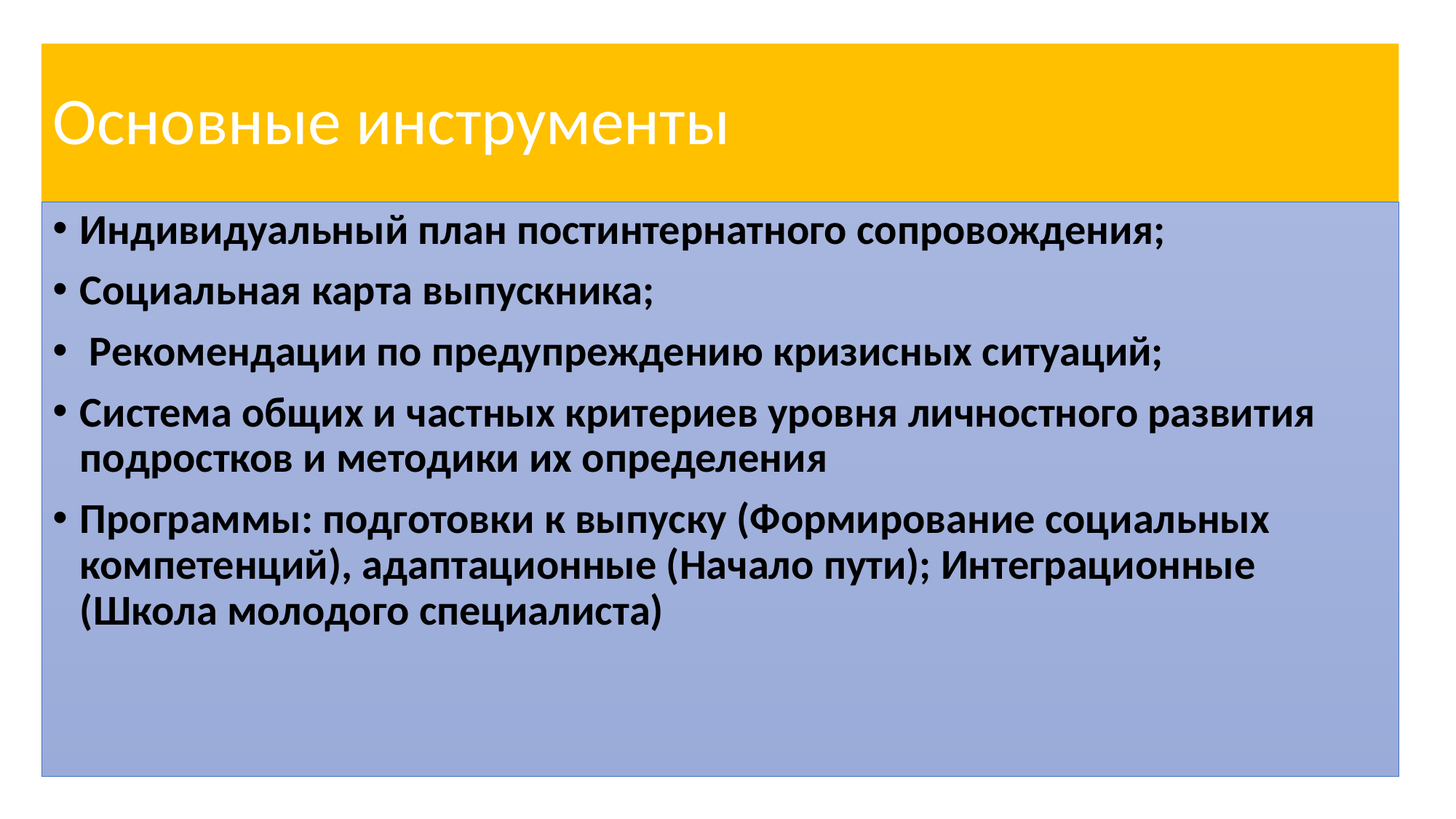

# Основные инструменты
Индивидуальный план постинтернатного сопровождения;
Социальная карта выпускника;
 Рекомендации по предупреждению кризисных ситуаций;
Система общих и частных критериев уровня личностного развития  подростков и методики их определения
Программы: подготовки к выпуску (Формирование социальных компетенций), адаптационные (Начало пути); Интеграционные (Школа молодого специалиста)